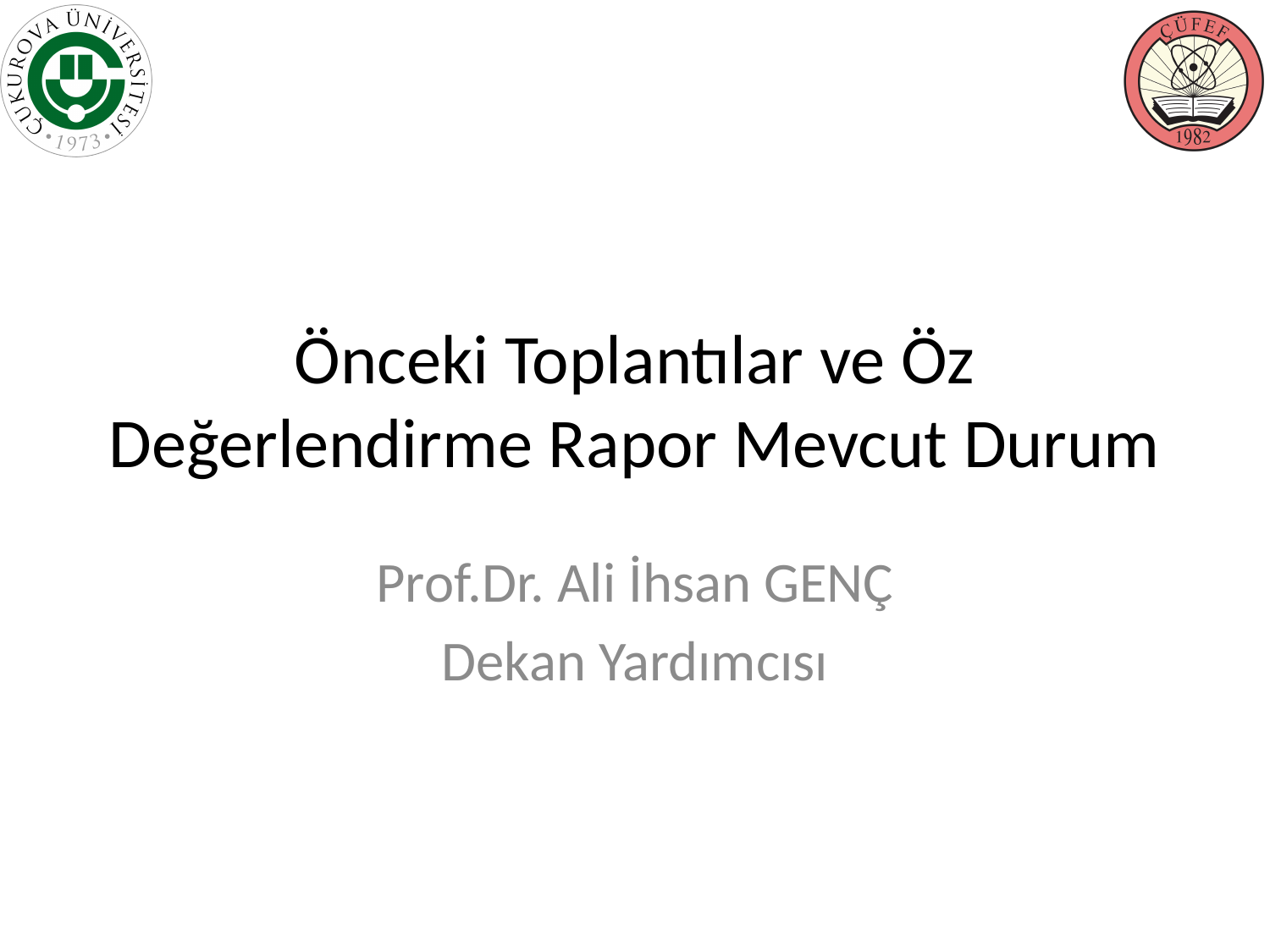

# Önceki Toplantılar ve Öz Değerlendirme Rapor Mevcut Durum
Prof.Dr. Ali İhsan GENÇ
Dekan Yardımcısı